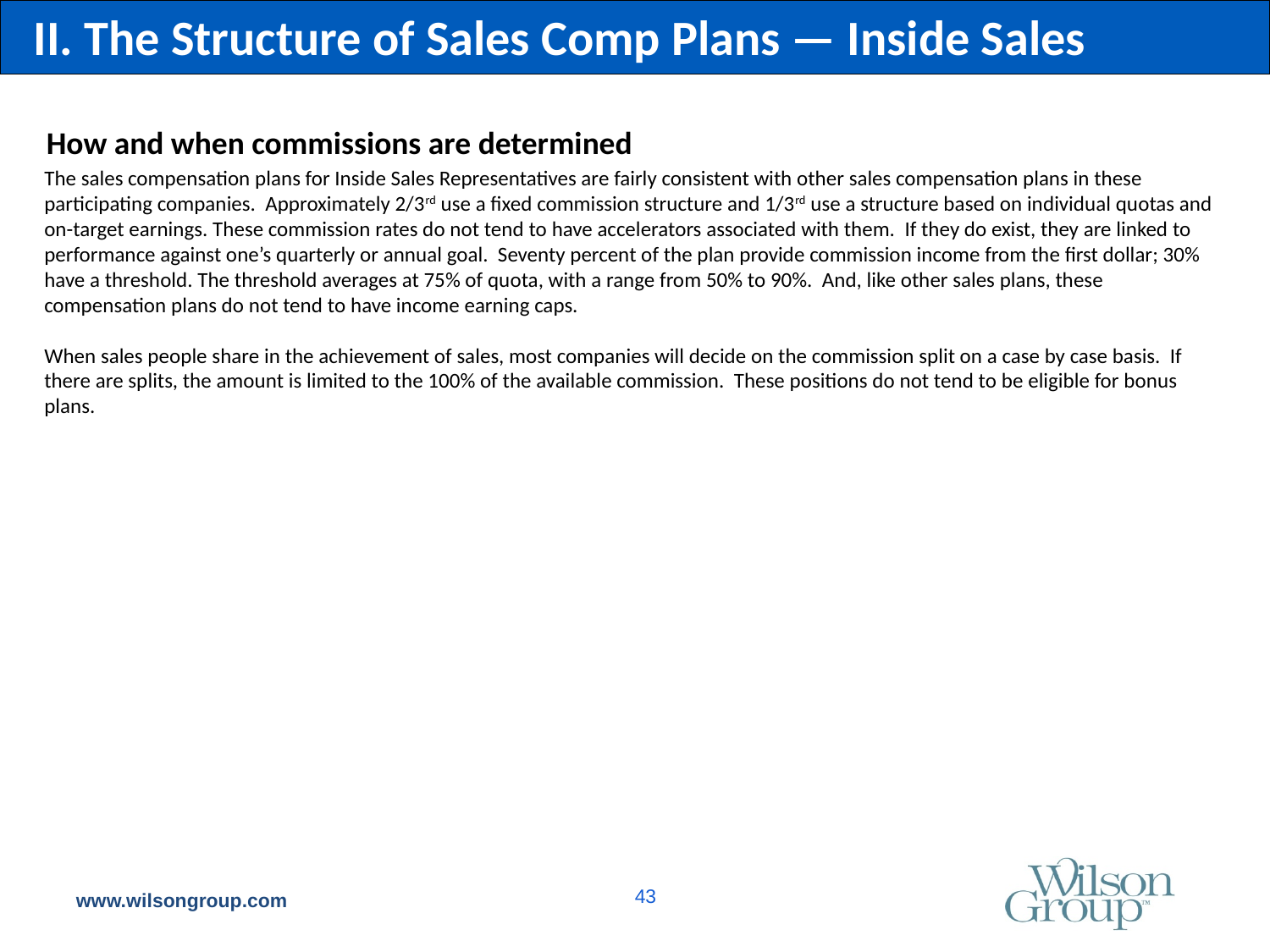

II. The Structure of Sales Comp Plans — Inside Sales
How and when commissions are determined
The sales compensation plans for Inside Sales Representatives are fairly consistent with other sales compensation plans in these participating companies.  Approximately 2/3rd use a fixed commission structure and 1/3rd use a structure based on individual quotas and on-target earnings. These commission rates do not tend to have accelerators associated with them.  If they do exist, they are linked to performance against one’s quarterly or annual goal.  Seventy percent of the plan provide commission income from the first dollar; 30% have a threshold. The threshold averages at 75% of quota, with a range from 50% to 90%.  And, like other sales plans, these compensation plans do not tend to have income earning caps.

When sales people share in the achievement of sales, most companies will decide on the commission split on a case by case basis.  If there are splits, the amount is limited to the 100% of the available commission.  These positions do not tend to be eligible for bonus plans.